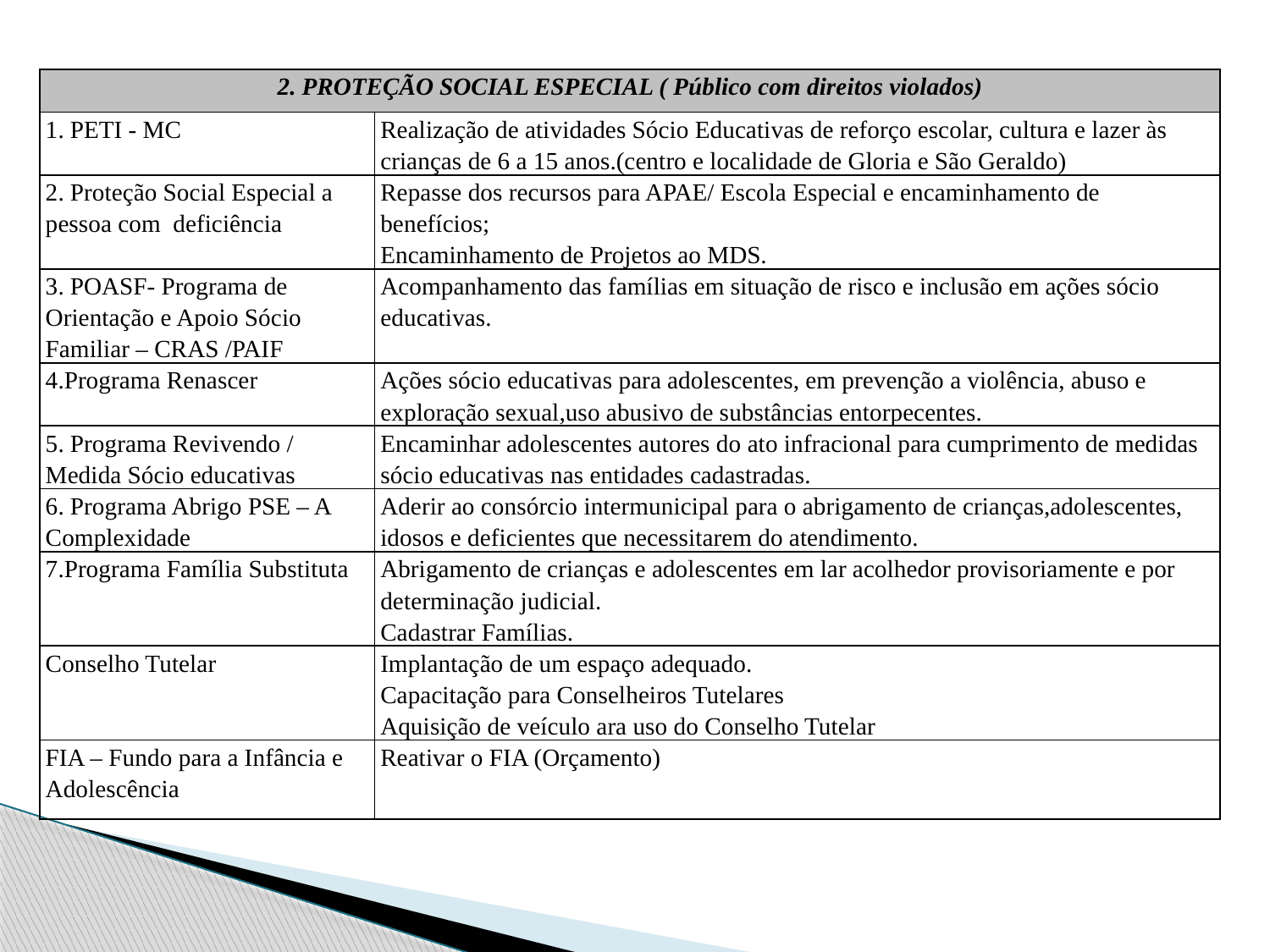

| 2. PROTEÇÃO SOCIAL ESPECIAL ( Público com direitos violados) |  |
| --- | --- |
| 1. PETI - MC | Realização de atividades Sócio Educativas de reforço escolar, cultura e lazer às crianças de 6 a 15 anos.(centro e localidade de Gloria e São Geraldo) |
| 2. Proteção Social Especial a pessoa com deficiência | Repasse dos recursos para APAE/ Escola Especial e encaminhamento de benefícios; Encaminhamento de Projetos ao MDS. |
| 3. POASF- Programa de Orientação e Apoio Sócio Familiar – CRAS /PAIF | Acompanhamento das famílias em situação de risco e inclusão em ações sócio educativas. |
| 4.Programa Renascer | Ações sócio educativas para adolescentes, em prevenção a violência, abuso e exploração sexual,uso abusivo de substâncias entorpecentes. |
| 5. Programa Revivendo / Medida Sócio educativas | Encaminhar adolescentes autores do ato infracional para cumprimento de medidas sócio educativas nas entidades cadastradas. |
| 6. Programa Abrigo PSE – A Complexidade | Aderir ao consórcio intermunicipal para o abrigamento de crianças,adolescentes, idosos e deficientes que necessitarem do atendimento. |
| 7.Programa Família Substituta | Abrigamento de crianças e adolescentes em lar acolhedor provisoriamente e por determinação judicial. Cadastrar Famílias. |
| Conselho Tutelar | Implantação de um espaço adequado. Capacitação para Conselheiros Tutelares Aquisição de veículo ara uso do Conselho Tutelar |
| FIA – Fundo para a Infância e Adolescência | Reativar o FIA (Orçamento) |